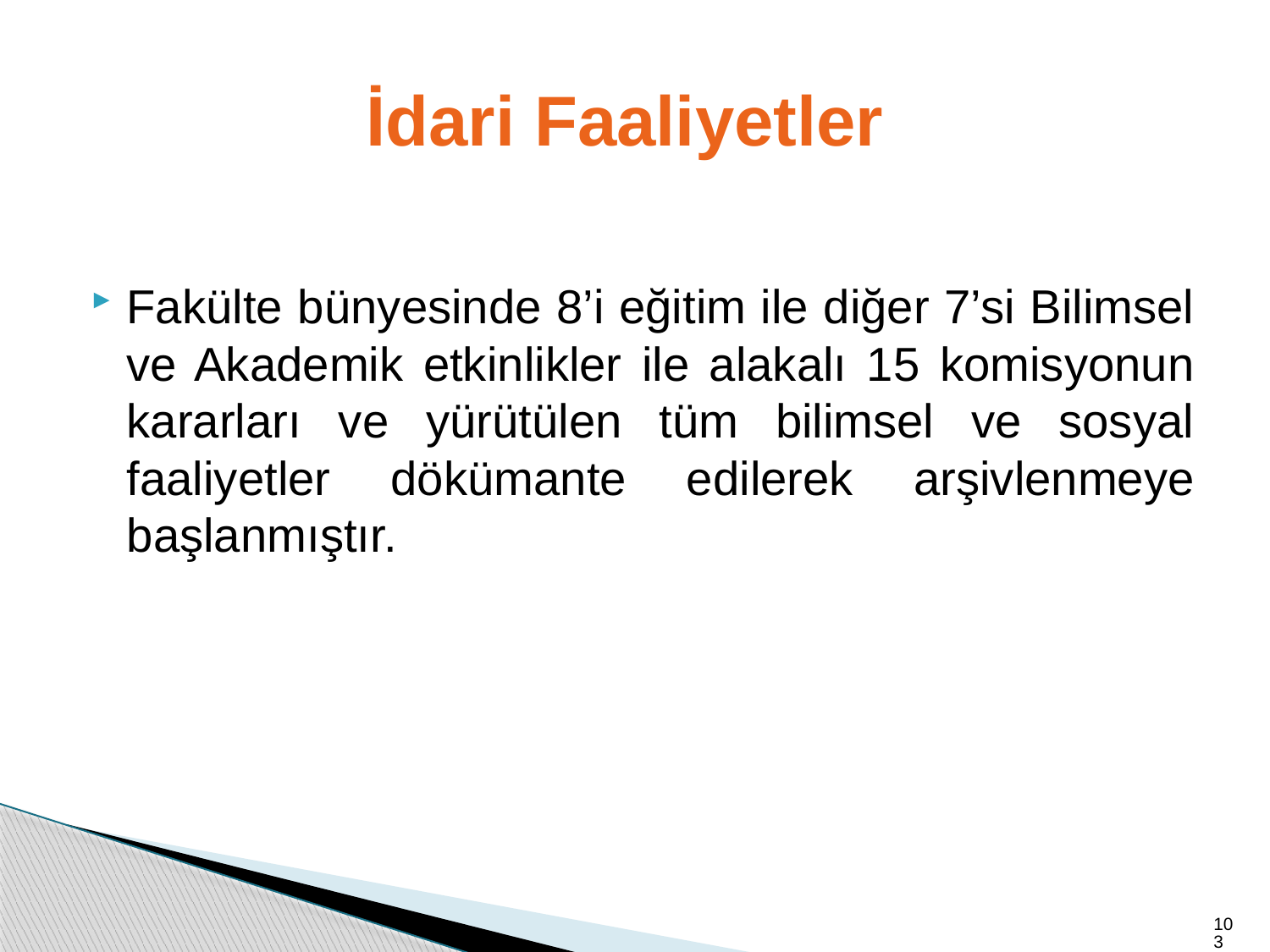

# İdari Faaliyetler

Fakülte bünyesinde 8’i eğitim ile diğer 7’si Bilimsel ve Akademik etkinlikler ile alakalı 15 komisyonun kararları ve yürütülen tüm bilimsel ve sosyal faaliyetler dökümante edilerek arşivlenmeye başlanmıştır.

103